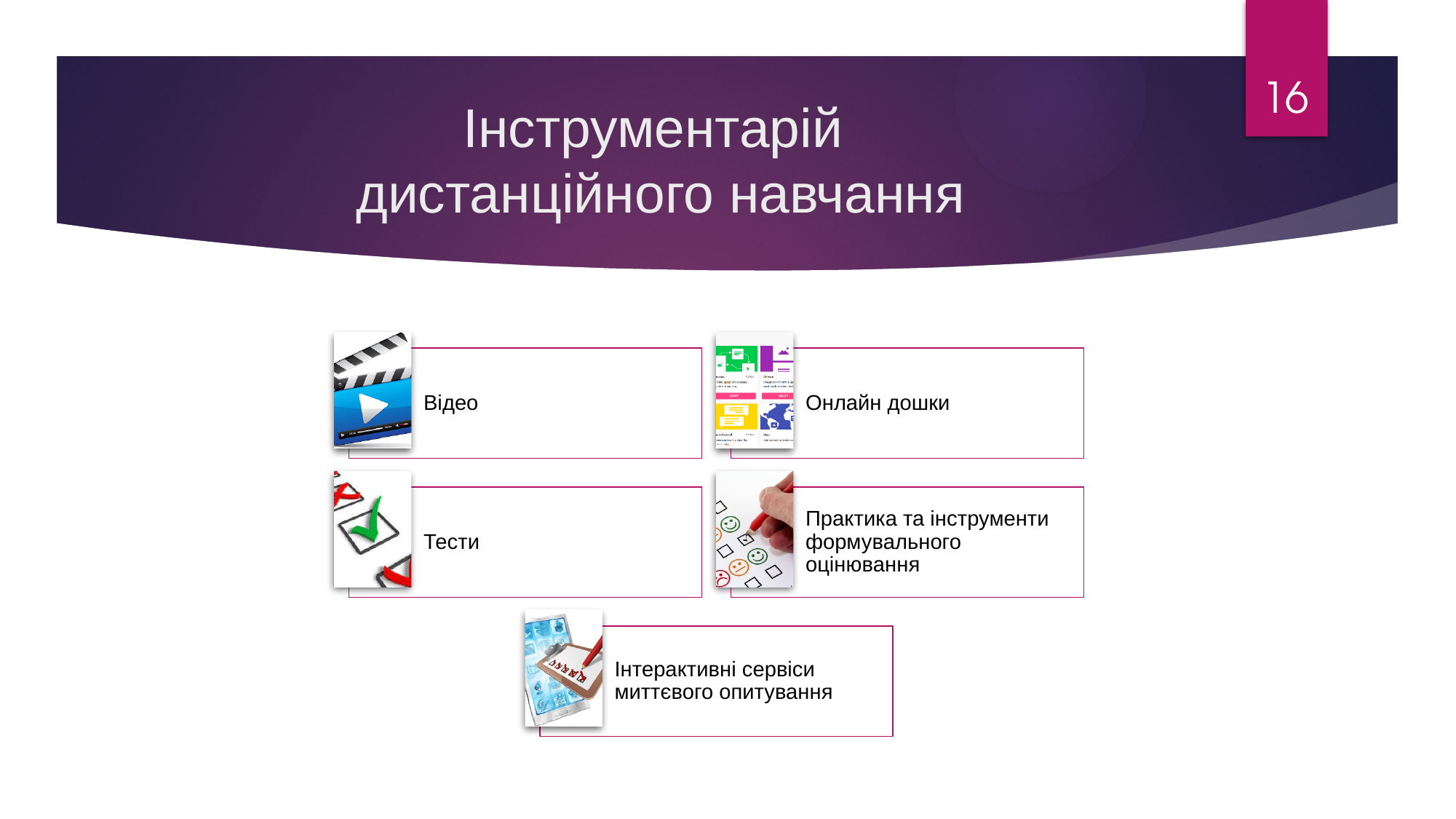

16
# Інструментарій дистанційного навчання
Відео
Онлайн дошки
Тести
Практика та інструменти формувального оцінювання
Інтерактивні сервіси миттєвого опитування